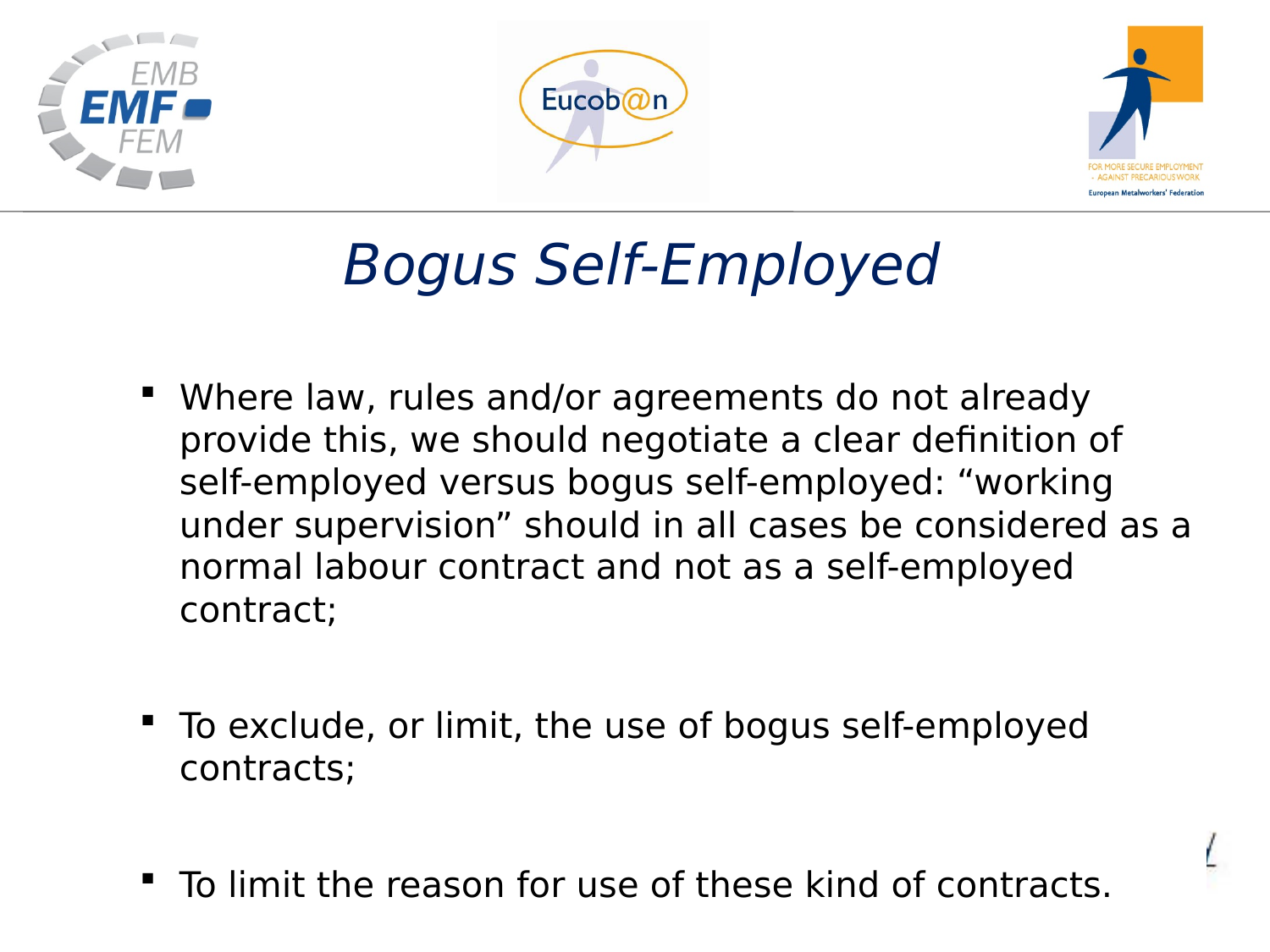

# Bogus Self-Employed
Where law, rules and/or agreements do not already provide this, we should negotiate a clear definition of self-employed versus bogus self-employed: “working under supervision” should in all cases be considered as a normal labour contract and not as a self-employed contract;

To exclude, or limit, the use of bogus self-employed contracts;

To limit the reason for use of these kind of contracts.